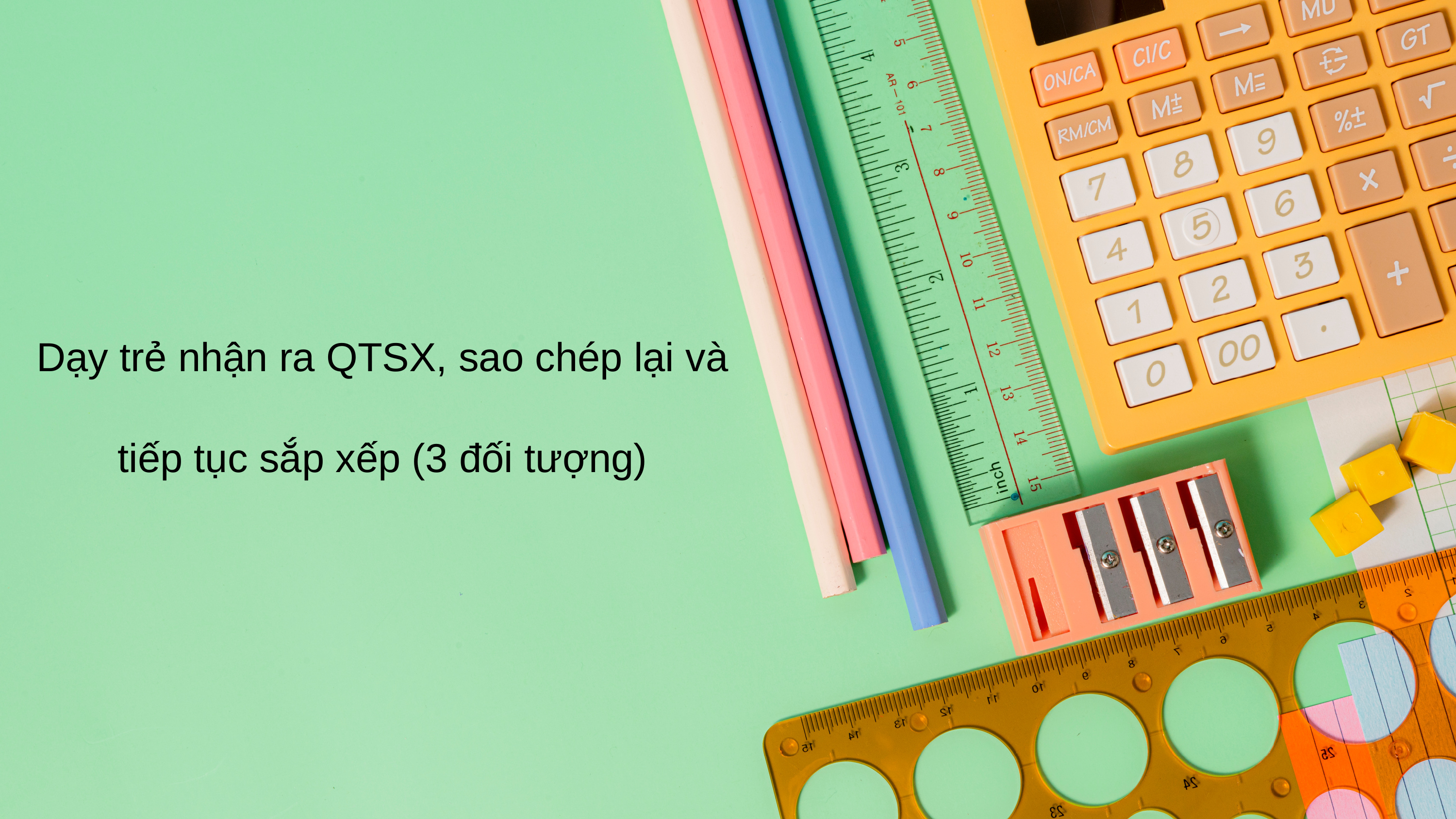

Dạy trẻ nhận ra QTSX, sao chép lại và tiếp tục sắp xếp (3 đối tượng)